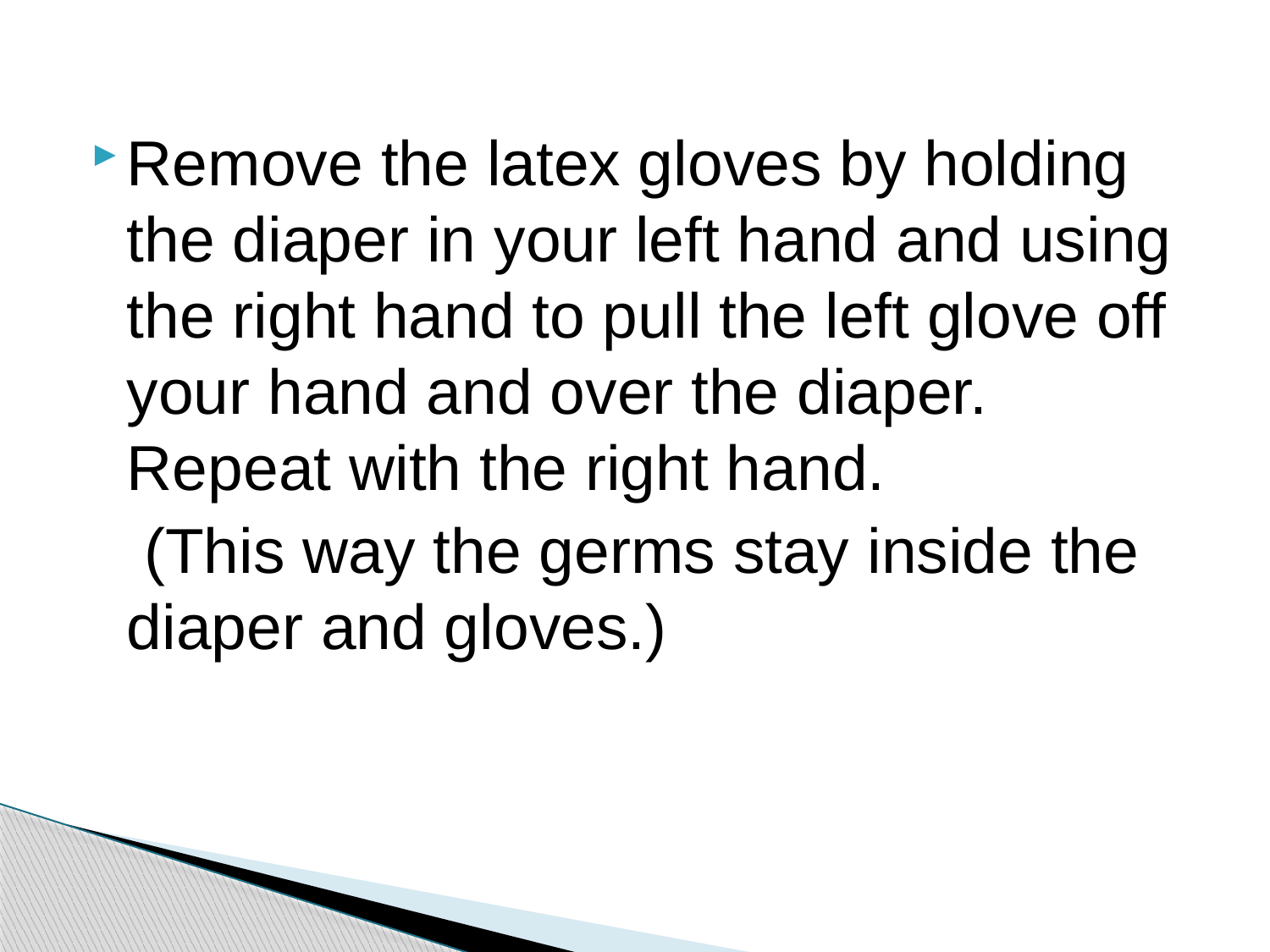

Remove the latex gloves by holding the diaper in your left hand and using the right hand to pull the left glove off your hand and over the diaper. Repeat with the right hand.
   (This way the germs stay inside the diaper and gloves.)